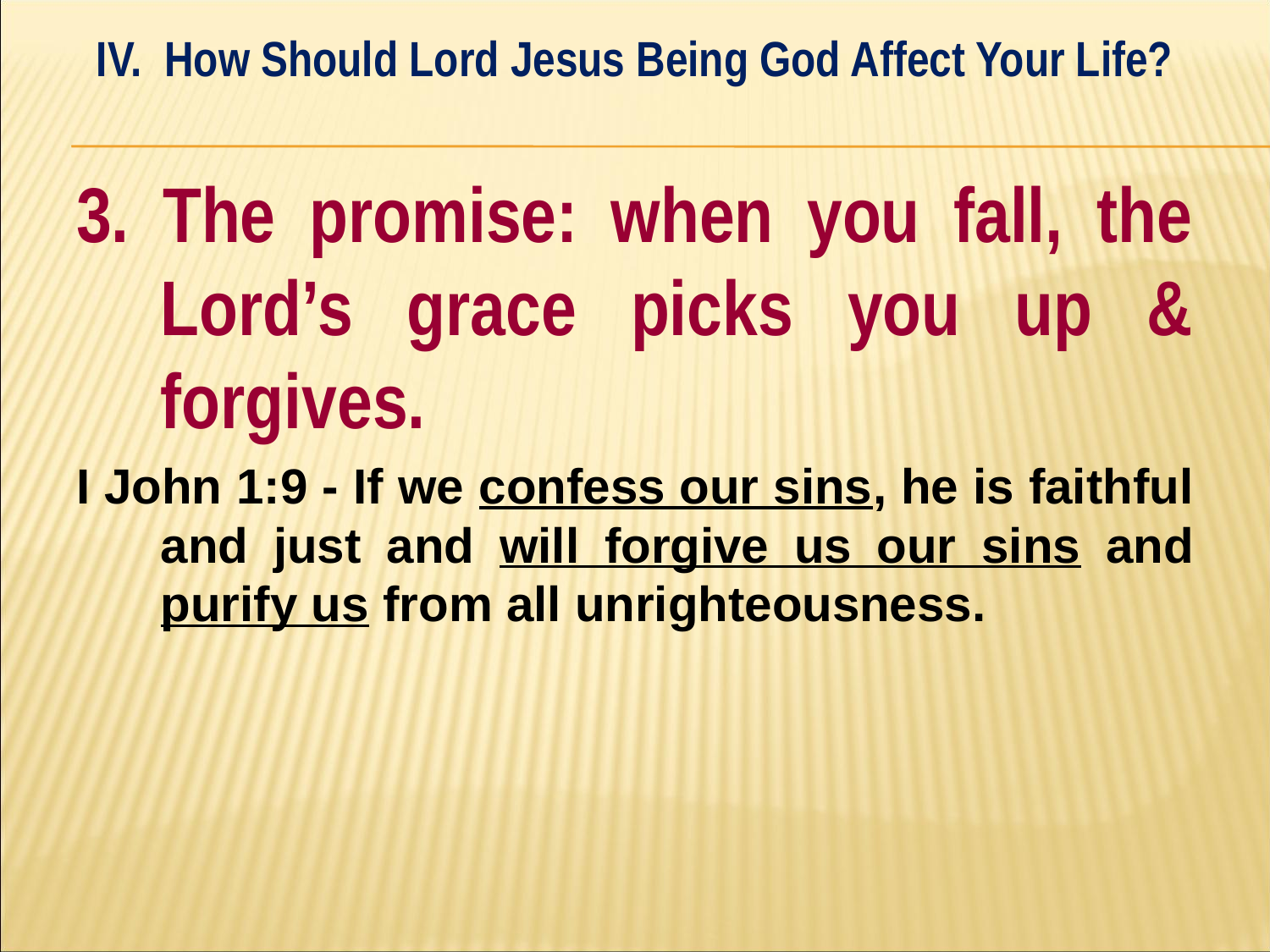

IV.  How Should Lord Jesus Being God Affect Your Life?

#
3. The promise: when you fall, the Lord’s grace picks you up & forgives.
I John 1:9 - If we confess our sins, he is faithful and just and will forgive us our sins and purify us from all unrighteousness.